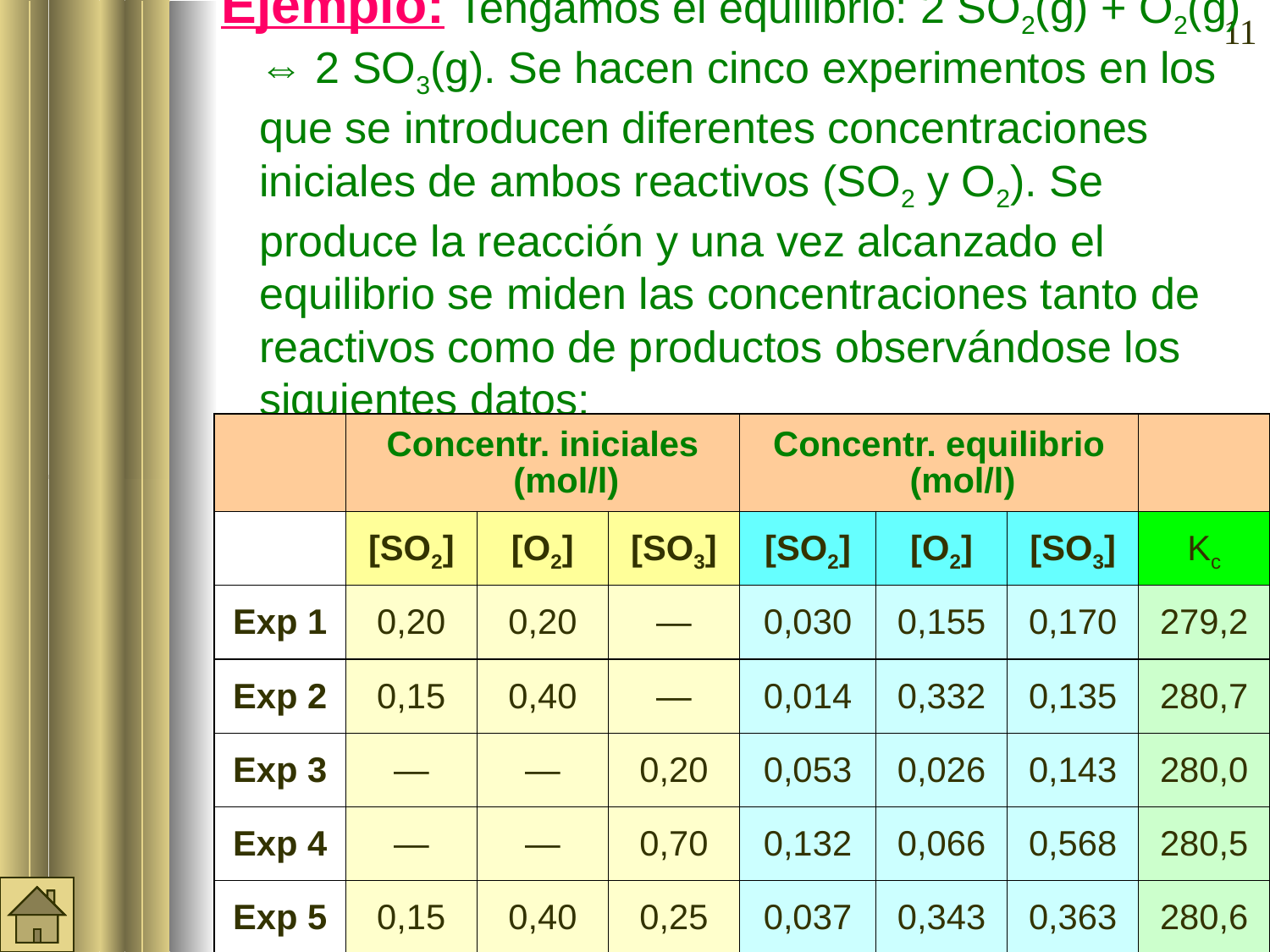

Ejemplo: Tengamos el equilibrio: 2 SO2(g) + O2(g) ⇔ 2 SO3(g). Se hacen cinco experimentos en los que se introducen diferentes concentraciones iniciales de ambos reactivos (SO2 y O2). Se produce la reacción y una vez alcanzado el equilibrio se miden las concentraciones tanto de reactivos como de productos observándose los siguientes datos:
11
|  | Concentr. iniciales (mol/l) |  |  | Concentr. equilibrio (mol/l) |  |  |  |
| --- | --- | --- | --- | --- | --- | --- | --- |
|  | [SO2] | [O2] | [SO3] | [SO2] | [O2] | [SO3] | Kc |
| Exp 1 | 0,20 | 0,20 | — | 0,030 | 0,155 | 0,170 | 279,2 |
| Exp 2 | 0,15 | 0,40 | — | 0,014 | 0,332 | 0,135 | 280,7 |
| Exp 3 | — | — | 0,20 | 0,053 | 0,026 | 0,143 | 280,0 |
| Exp 4 | — | — | 0,70 | 0,132 | 0,066 | 0,568 | 280,5 |
| Exp 5 | 0,15 | 0,40 | 0,25 | 0,037 | 0,343 | 0,363 | 280,6 |